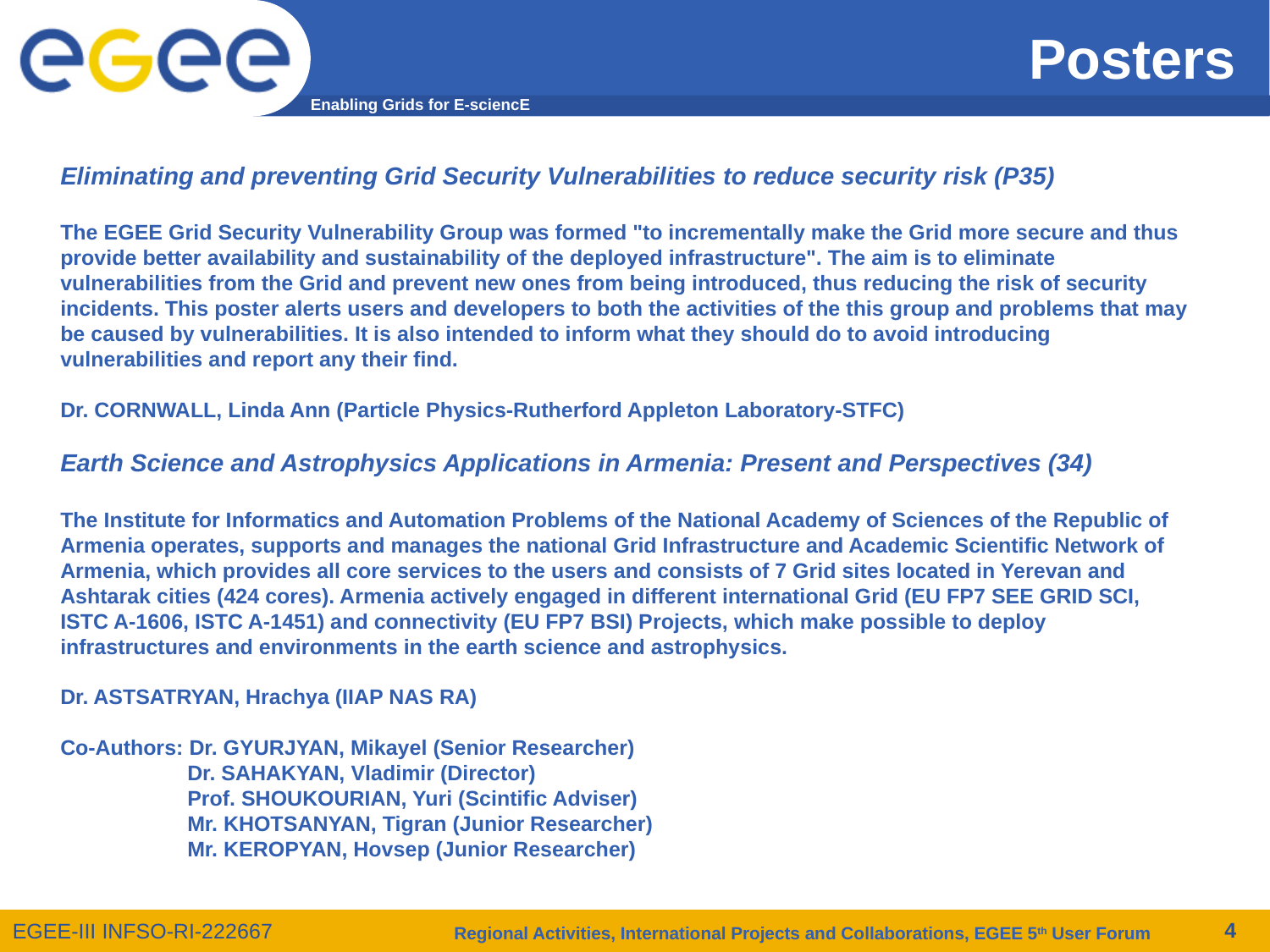

Posters
Eliminating and preventing Grid Security Vulnerabilities to reduce security risk (P35)

The EGEE Grid Security Vulnerability Group was formed "to incrementally make the Grid more secure and thus provide better availability and sustainability of the deployed infrastructure". The aim is to eliminate vulnerabilities from the Grid and prevent new ones from being introduced, thus reducing the risk of security incidents. This poster alerts users and developers to both the activities of the this group and problems that may be caused by vulnerabilities. It is also intended to inform what they should do to avoid introducing vulnerabilities and report any their find.

Dr. CORNWALL, Linda Ann (Particle Physics-Rutherford Appleton Laboratory-STFC)

Earth Science and Astrophysics Applications in Armenia: Present and Perspectives (34)

The Institute for Informatics and Automation Problems of the National Academy of Sciences of the Republic of Armenia operates, supports and manages the national Grid Infrastructure and Academic Scientific Network of Armenia, which provides all core services to the users and consists of 7 Grid sites located in Yerevan and Ashtarak cities (424 cores). Armenia actively engaged in different international Grid (EU FP7 SEE GRID SCI, ISTC A-1606, ISTC A-1451) and connectivity (EU FP7 BSI) Projects, which make possible to deploy infrastructures and environments in the earth science and astrophysics.

Dr. ASTSATRYAN, Hrachya (IIAP NAS RA)

Co-Authors: Dr. GYURJYAN, Mikayel (Senior Researcher)
	Dr. SAHAKYAN, Vladimir (Director)
	Prof. SHOUKOURIAN, Yuri (Scintific Adviser)
	Mr. KHOTSANYAN, Tigran (Junior Researcher)
	Mr. KEROPYAN, Hovsep (Junior Researcher)

Regional Activities, International Projects and Collaborations, EGEE 5th User Forum
4